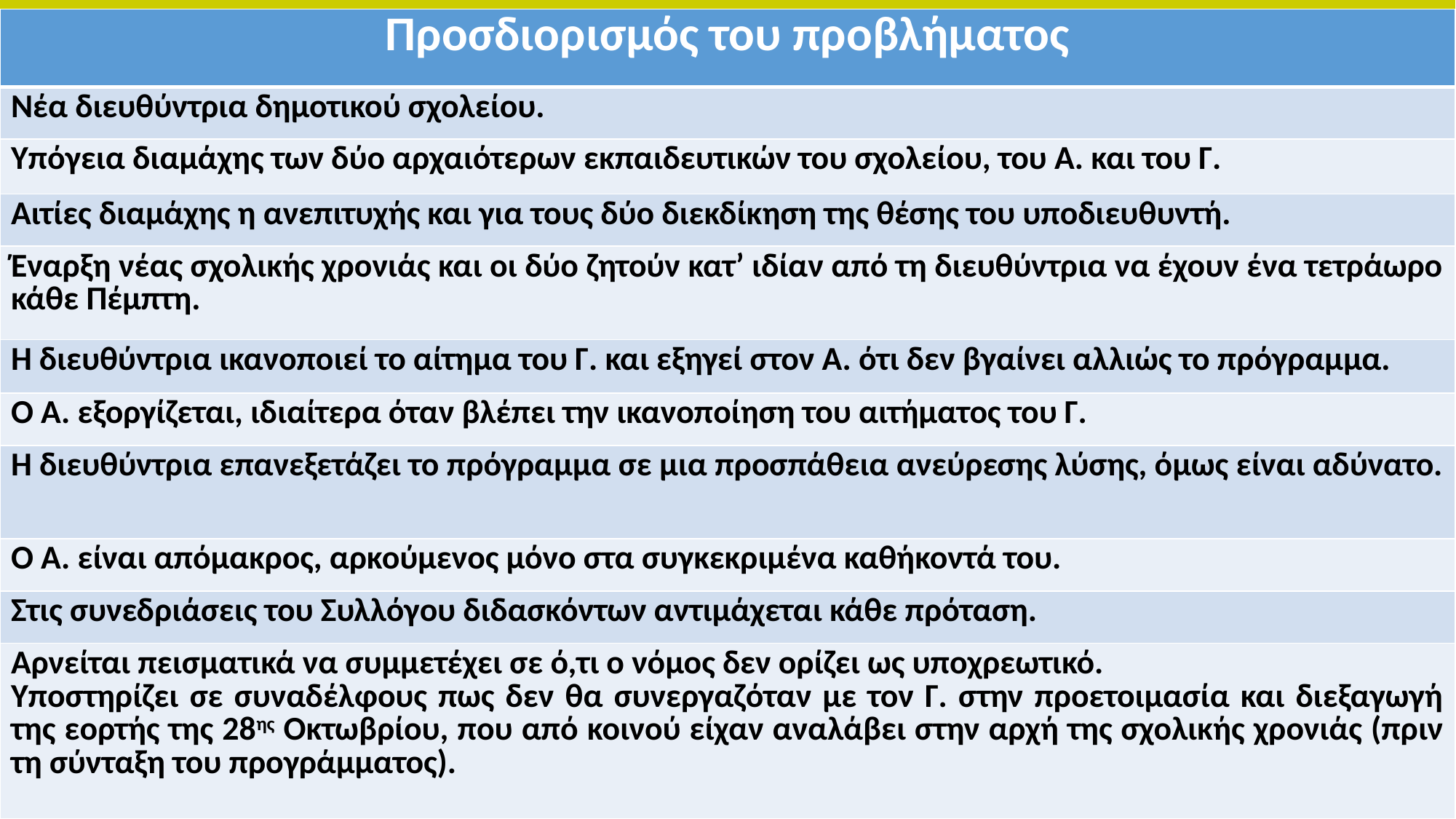

| Προσδιορισμός του προβλήματος |
| --- |
| Νέα διευθύντρια δημοτικού σχολείου. |
| Υπόγεια διαμάχης των δύο αρχαιότερων εκπαιδευτικών του σχολείου, του Α. και του Γ. |
| Αιτίες διαμάχης η ανεπιτυχής και για τους δύο διεκδίκηση της θέσης του υποδιευθυντή. |
| Έναρξη νέας σχολικής χρονιάς και οι δύο ζητούν κατ’ ιδίαν από τη διευθύντρια να έχουν ένα τετράωρο κάθε Πέμπτη. |
| Η διευθύντρια ικανοποιεί το αίτημα του Γ. και εξηγεί στον Α. ότι δεν βγαίνει αλλιώς το πρόγραμμα. |
| Ο Α. εξοργίζεται, ιδιαίτερα όταν βλέπει την ικανοποίηση του αιτήματος του Γ. |
| Η διευθύντρια επανεξετάζει το πρόγραμμα σε μια προσπάθεια ανεύρεσης λύσης, όμως είναι αδύνατο. |
| Ο Α. είναι απόμακρος, αρκούμενος μόνο στα συγκεκριμένα καθήκοντά του. |
| Στις συνεδριάσεις του Συλλόγου διδασκόντων αντιμάχεται κάθε πρόταση. |
| Αρνείται πεισματικά να συμμετέχει σε ό,τι ο νόμος δεν ορίζει ως υποχρεωτικό. Υποστηρίζει σε συναδέλφους πως δεν θα συνεργαζόταν με τον Γ. στην προετοιμασία και διεξαγωγή της εορτής της 28ης Οκτωβρίου, που από κοινού είχαν αναλάβει στην αρχή της σχολικής χρονιάς (πριν τη σύνταξη του προγράμματος). |